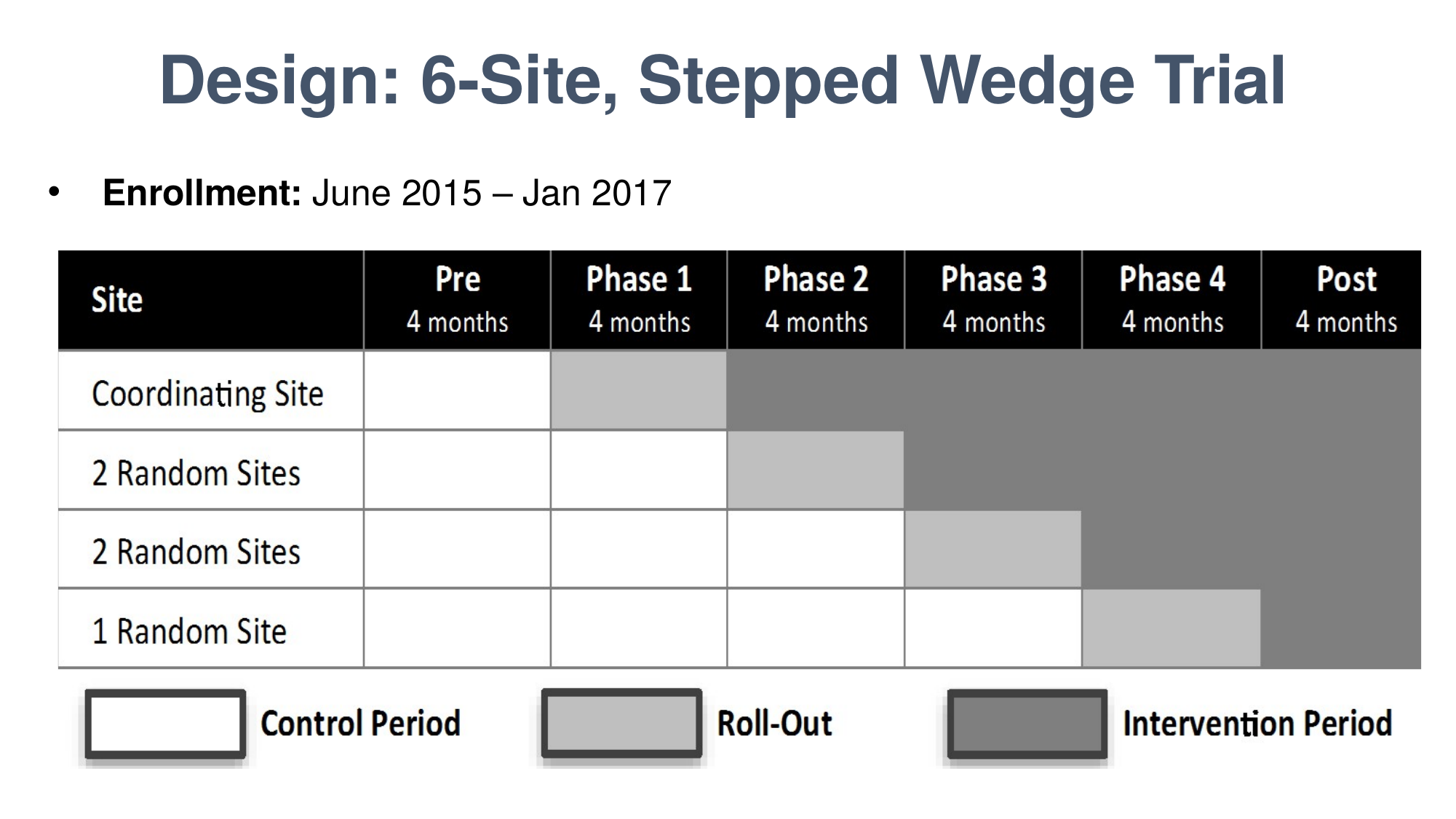

Design: 6-Site, Stepped Wedge Trial
Enrollment: June 2015 – Jan 2017